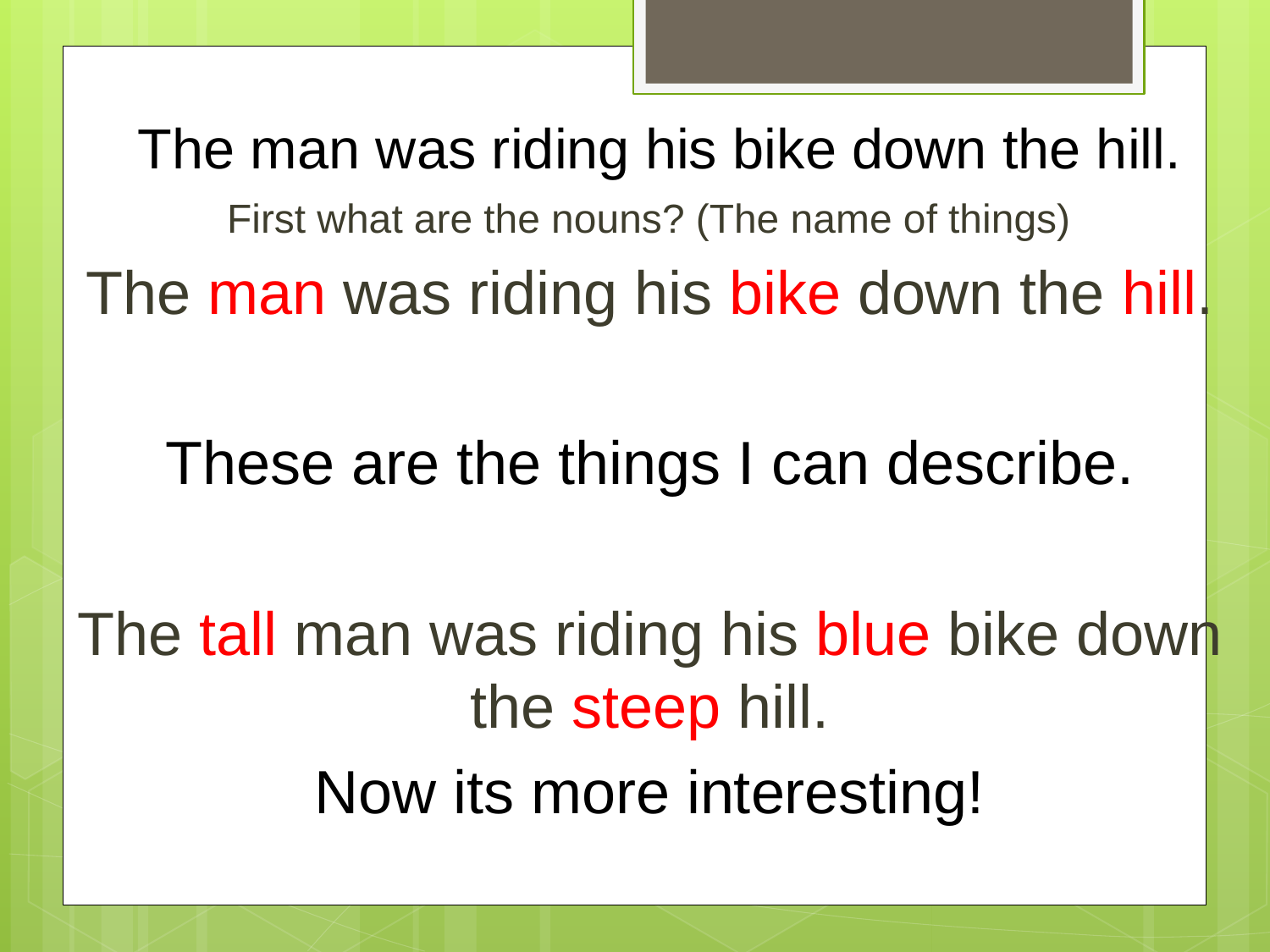

# The man was riding his bike down the hill.
First what are the nouns? (The name of things)
The man was riding his bike down the hill.

These are the things I can describe.

The tall man was riding his blue bike down the steep hill.
Now its more interesting!